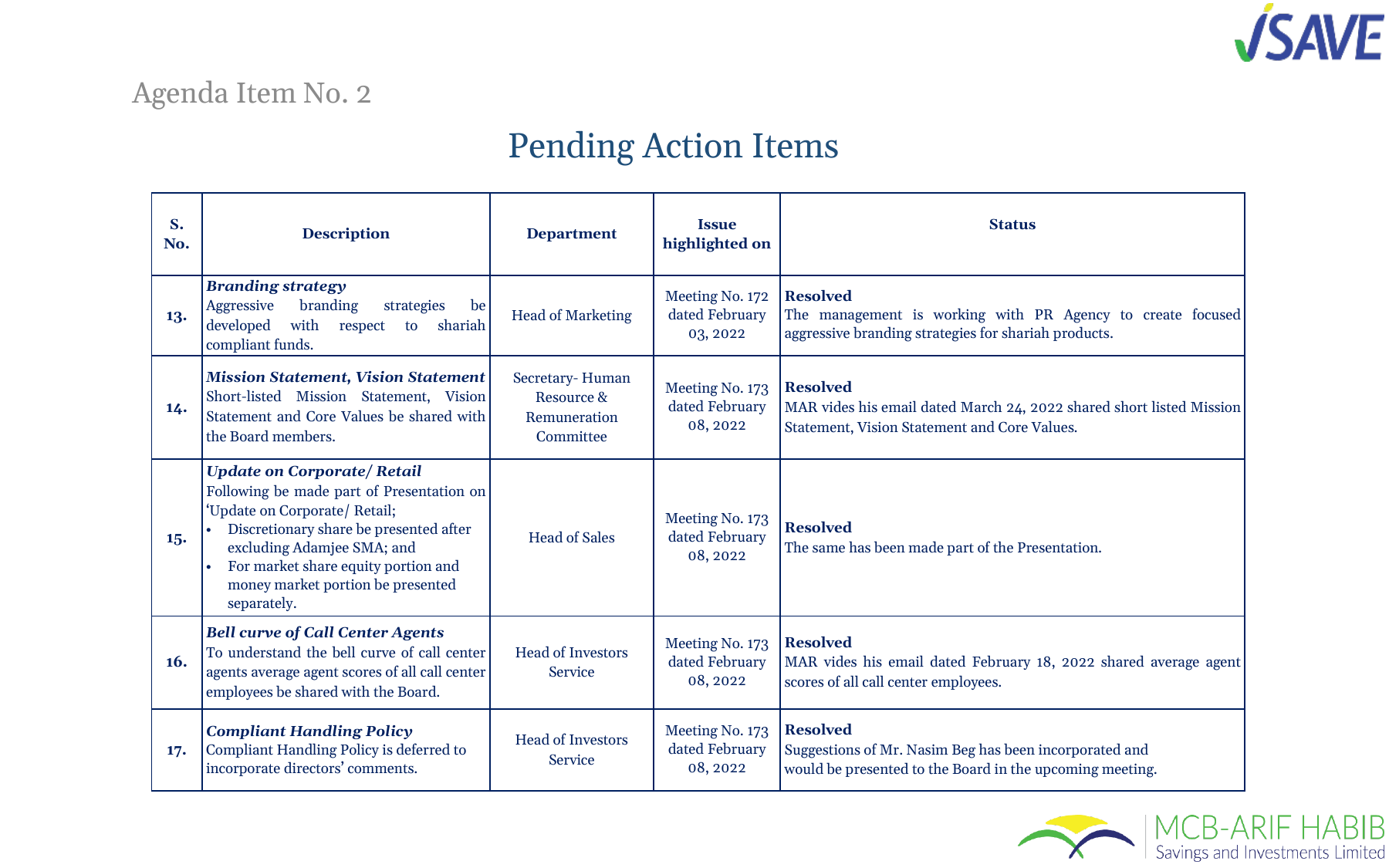

# Agenda Item No. 2
Pending Action Items

| S. No. | Description | Department | Issue highlighted on | Status |
| --- | --- | --- | --- | --- |
| 13. | Branding strategy Aggressive branding strategies be developed with respect to shariah compliant funds. | Head of Marketing | Meeting No. 172 dated February 03, 2022 | Resolved The management is working with PR Agency to create focused aggressive branding strategies for shariah products. |
| 14. | Mission Statement, Vision Statement Short-listed Mission Statement, Vision Statement and Core Values be shared with the Board members. | Secretary- Human Resource & Remuneration Committee | Meeting No. 173 dated February 08, 2022 | Resolved MAR vides his email dated March 24, 2022 shared short listed Mission Statement, Vision Statement and Core Values. |
| 15. | Update on Corporate/ Retail Following be made part of Presentation on ‘Update on Corporate/ Retail; Discretionary share be presented after excluding Adamjee SMA; and For market share equity portion and money market portion be presented separately. | Head of Sales | Meeting No. 173 dated February 08, 2022 | Resolved The same has been made part of the Presentation. |
| 16. | Bell curve of Call Center Agents To understand the bell curve of call center agents average agent scores of all call center employees be shared with the Board. | Head of Investors Service | Meeting No. 173 dated February 08, 2022 | Resolved MAR vides his email dated February 18, 2022 shared average agent scores of all call center employees. |
| 17. | Compliant Handling Policy Compliant Handling Policy is deferred to incorporate directors’ comments. | Head of Investors Service | Meeting No. 173 dated February 08, 2022 | Resolved Suggestions of Mr. Nasim Beg has been incorporated and would be presented to the Board in the upcoming meeting. |